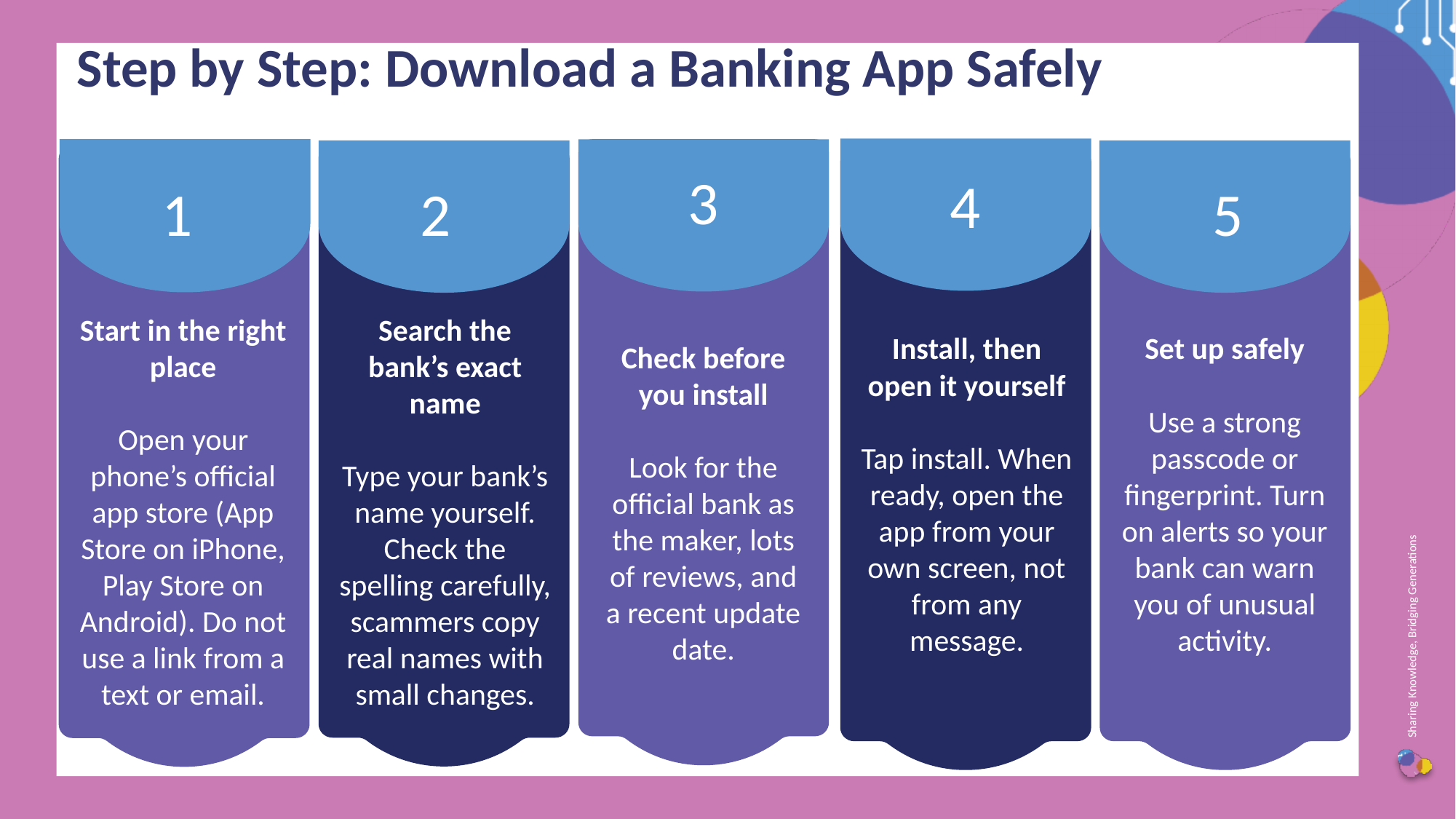

Step by Step: Download a Banking App Safely

3
4
1
2
5
Install, then open it yourself

Tap install. When ready, open the app from your own screen, not from any message.
Set up safely

Use a strong passcode or fingerprint. Turn on alerts so your bank can warn you of unusual activity.
Check before you install

Look for the official bank as the maker, lots of reviews, and a recent update date.
Start in the right place

Open your phone’s official app store (App Store on iPhone, Play Store on Android). Do not use a link from a text or email.
Search the bank’s exact name

Type your bank’s name yourself. Check the spelling carefully, scammers copy real names with small changes.